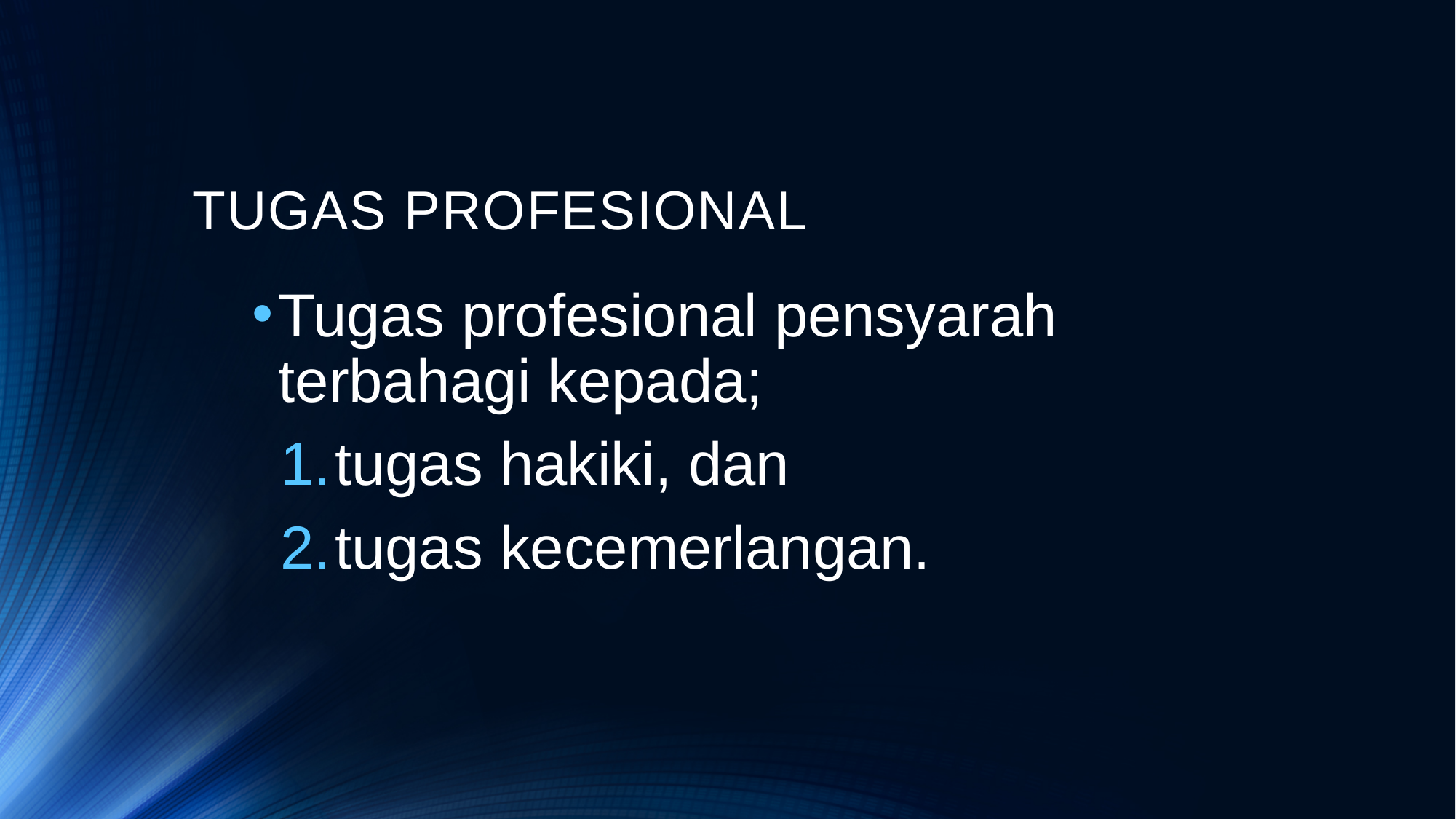

# TUGAS PROFESIONAL
Tugas profesional pensyarah terbahagi kepada;
tugas hakiki, dan
tugas kecemerlangan.